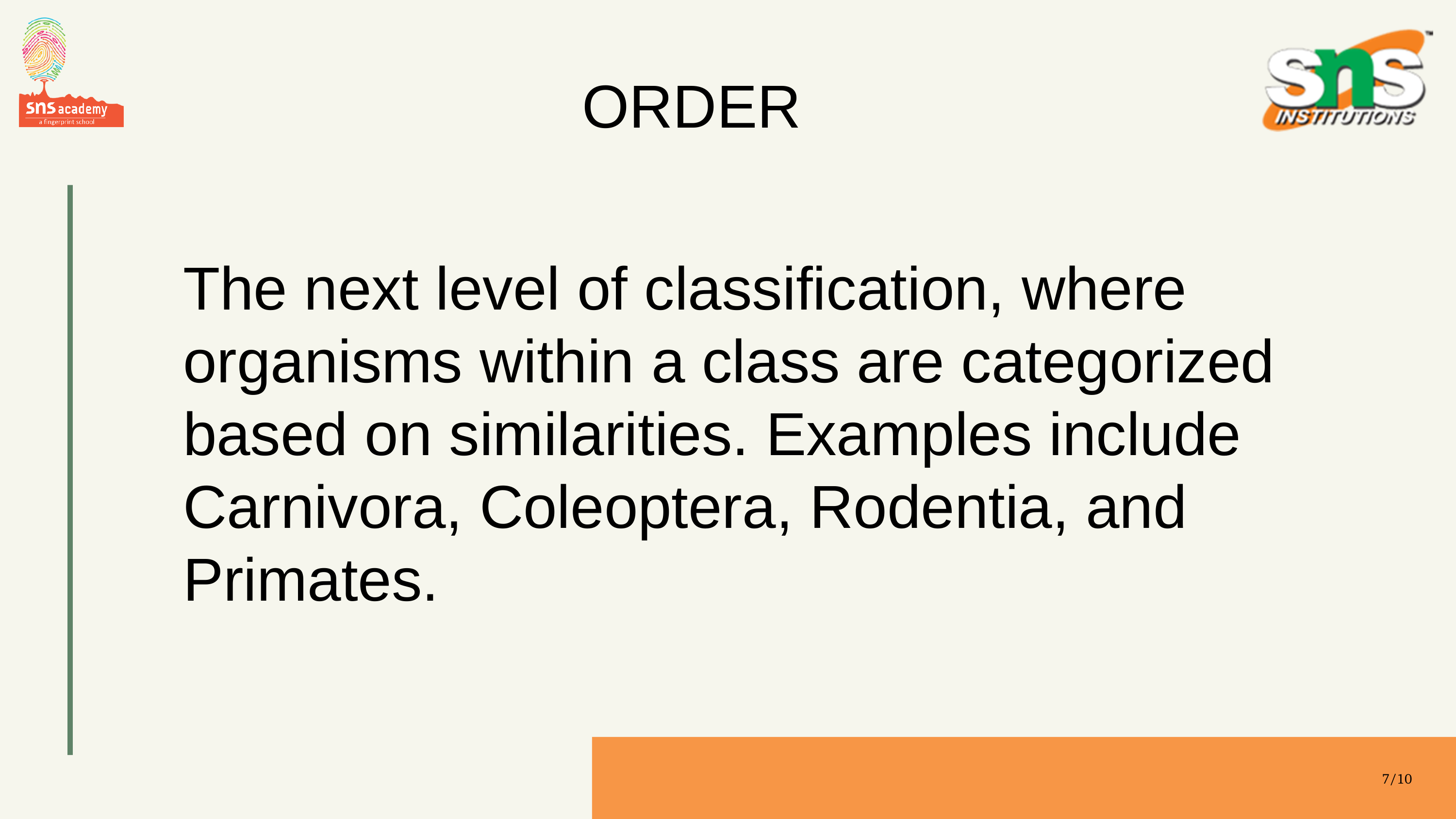

ORDER

The next level of classification, where organisms within a class are categorized based on similarities. Examples include Carnivora, Coleoptera, Rodentia, and Primates.

7/10